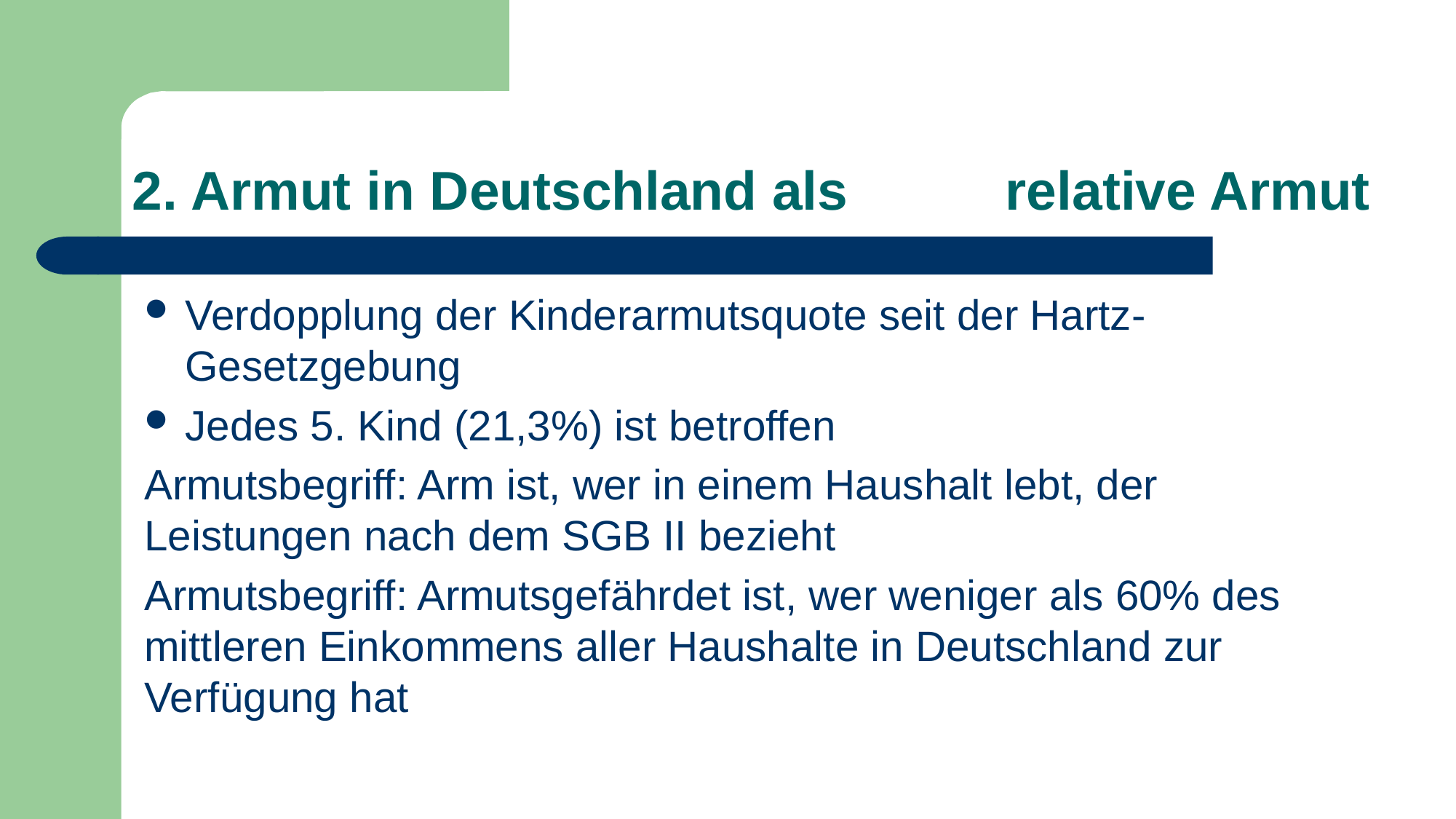

# 2. Armut in Deutschland als 		relative Armut
Verdopplung der Kinderarmutsquote seit der Hartz-Gesetzgebung
Jedes 5. Kind (21,3%) ist betroffen
Armutsbegriff: Arm ist, wer in einem Haushalt lebt, der Leistungen nach dem SGB II bezieht
Armutsbegriff: Armutsgefährdet ist, wer weniger als 60% des mittleren Einkommens aller Haushalte in Deutschland zur Verfügung hat